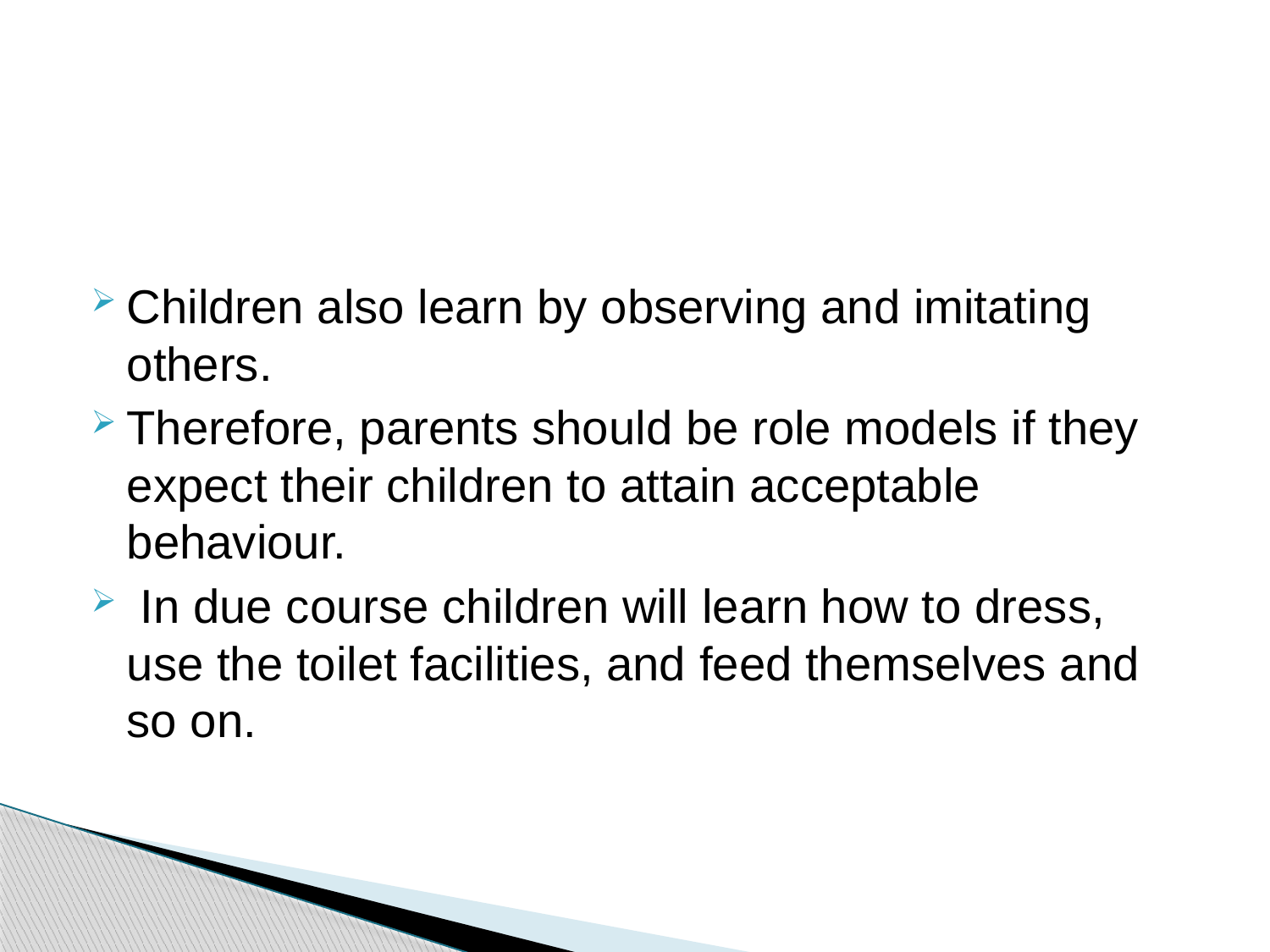

#

Children also learn by observing and imitating others.
Therefore, parents should be role models if they expect their children to attain acceptable behaviour.
 In due course children will learn how to dress, use the toilet facilities, and feed themselves and so on.